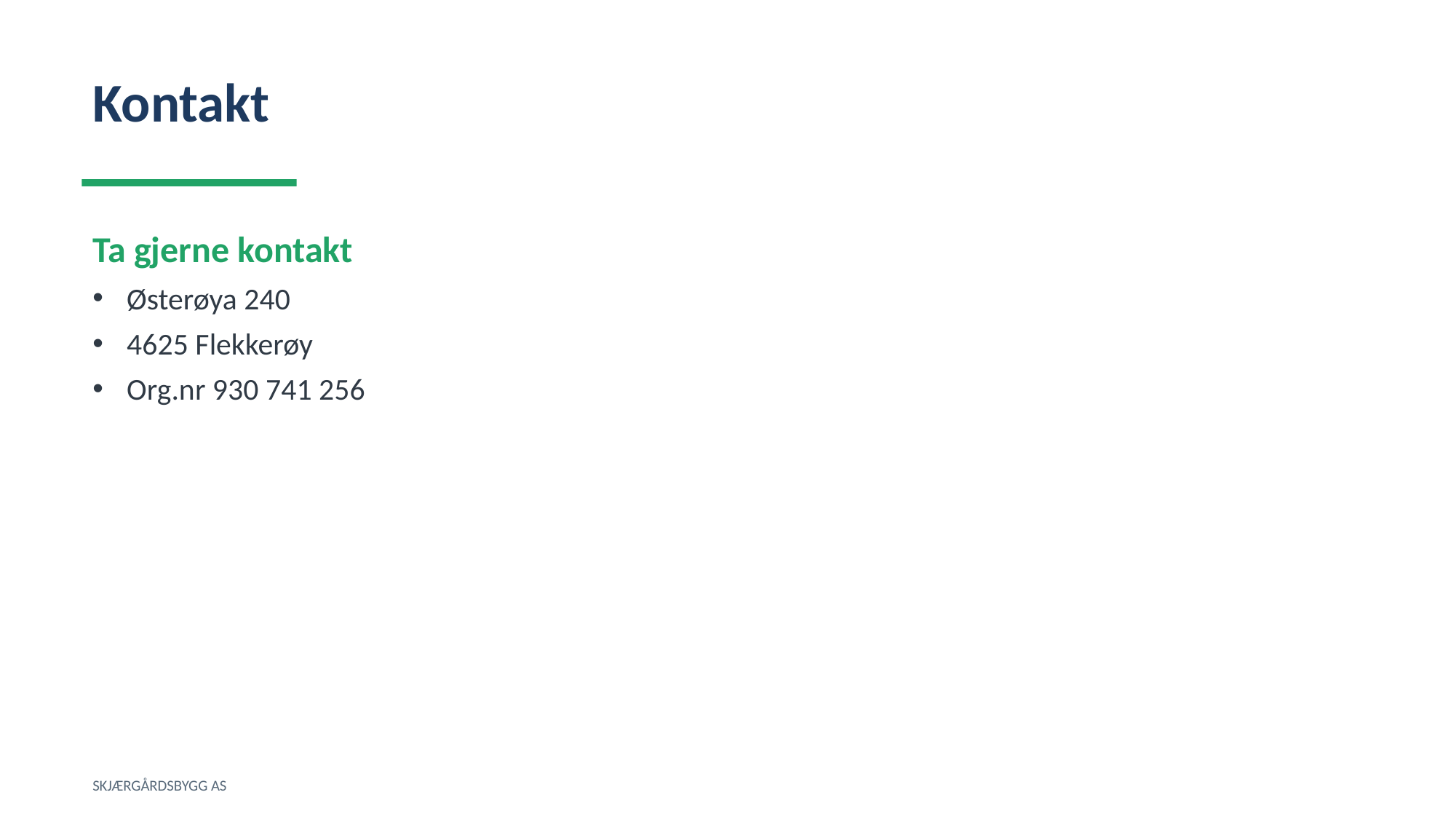

Kontakt

Ta gjerne kontakt
Østerøya 240
4625 Flekkerøy
Org.nr 930 741 256
SKJÆRGÅRDSBYGG AS